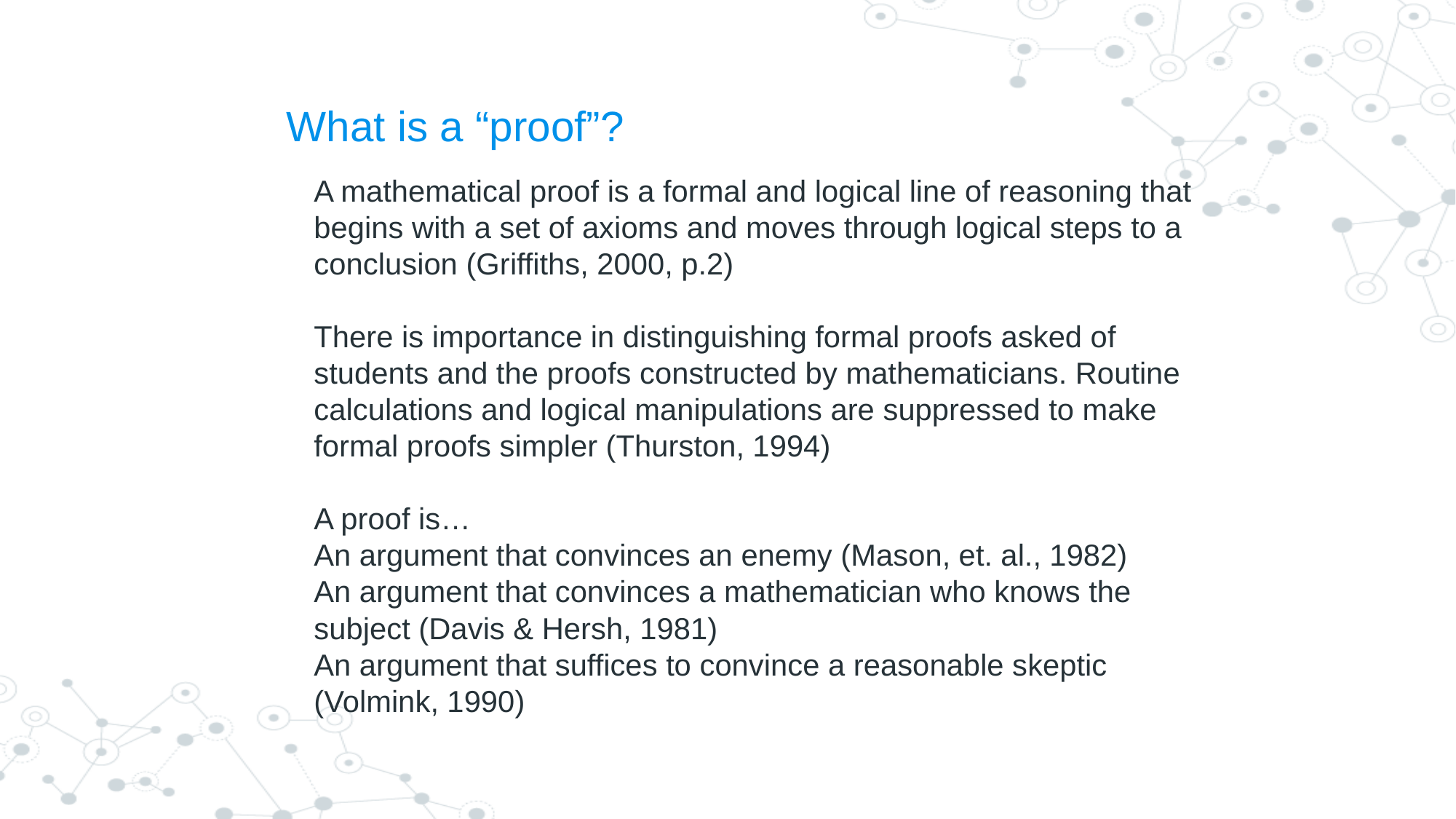

# What is a “proof”?
A mathematical proof is a formal and logical line of reasoning that begins with a set of axioms and moves through logical steps to a conclusion (Griffiths, 2000, p.2)

There is importance in distinguishing formal proofs asked of students and the proofs constructed by mathematicians. Routine calculations and logical manipulations are suppressed to make formal proofs simpler (Thurston, 1994)

A proof is…
An argument that convinces an enemy (Mason, et. al., 1982)
An argument that convinces a mathematician who knows the subject (Davis & Hersh, 1981)
An argument that suffices to convince a reasonable skeptic (Volmink, 1990)